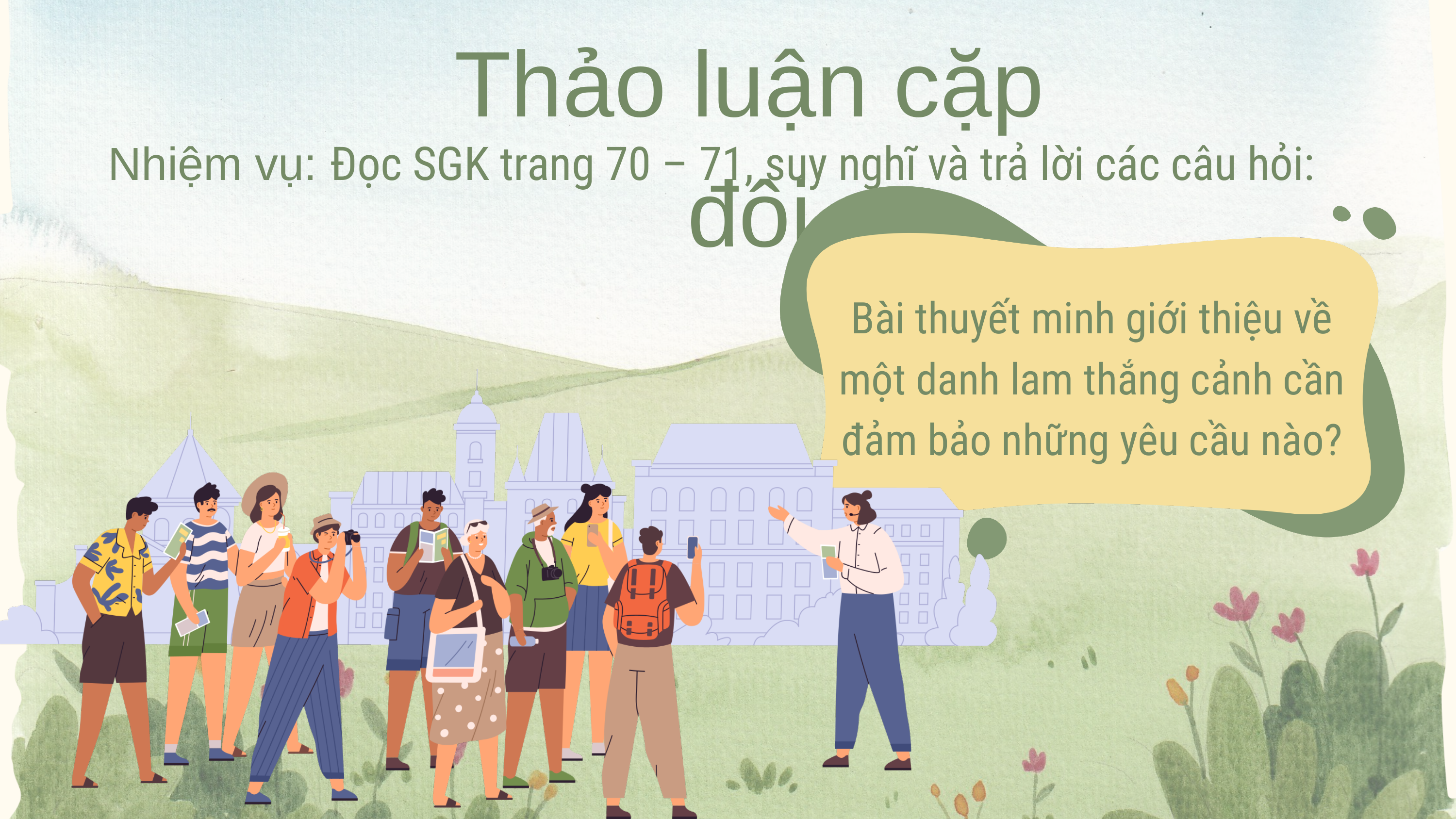

Thảo luận cặp đôi
Nhiệm vụ: Đọc SGK trang 70 – 71, suy nghĩ và trả lời các câu hỏi:

Bài thuyết minh giới thiệu về một danh lam thắng cảnh cần đảm bảo những yêu cầu nào?